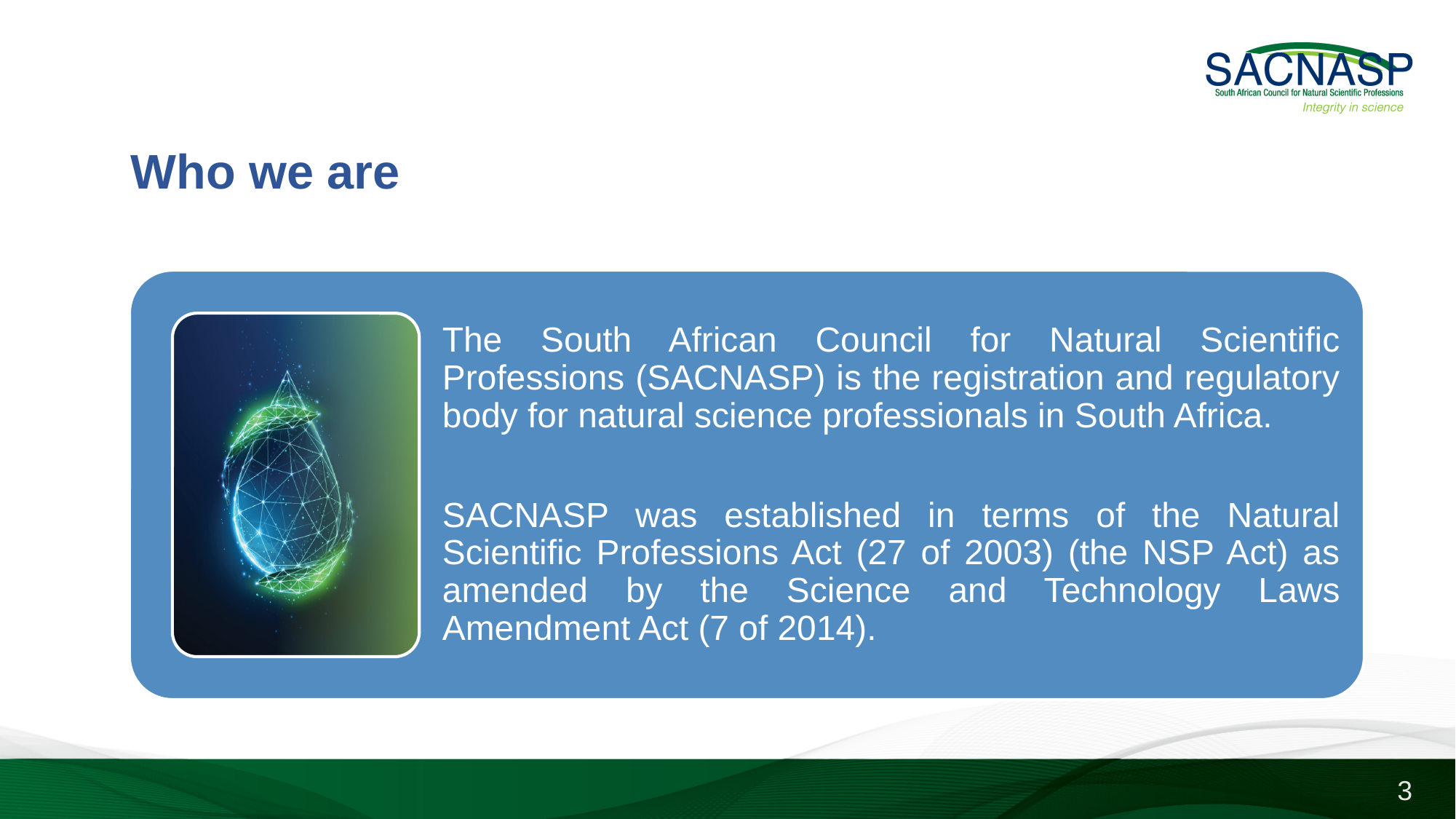

Who we are

The South African Council for Natural Scientific Professions (SACNASP) is the registration and regulatory body for natural science professionals in South Africa.

SACNASP was established in terms of the Natural Scientific Professions Act (27 of 2003) (the NSP Act) as amended by the Science and Technology Laws Amendment Act (7 of 2014).
3